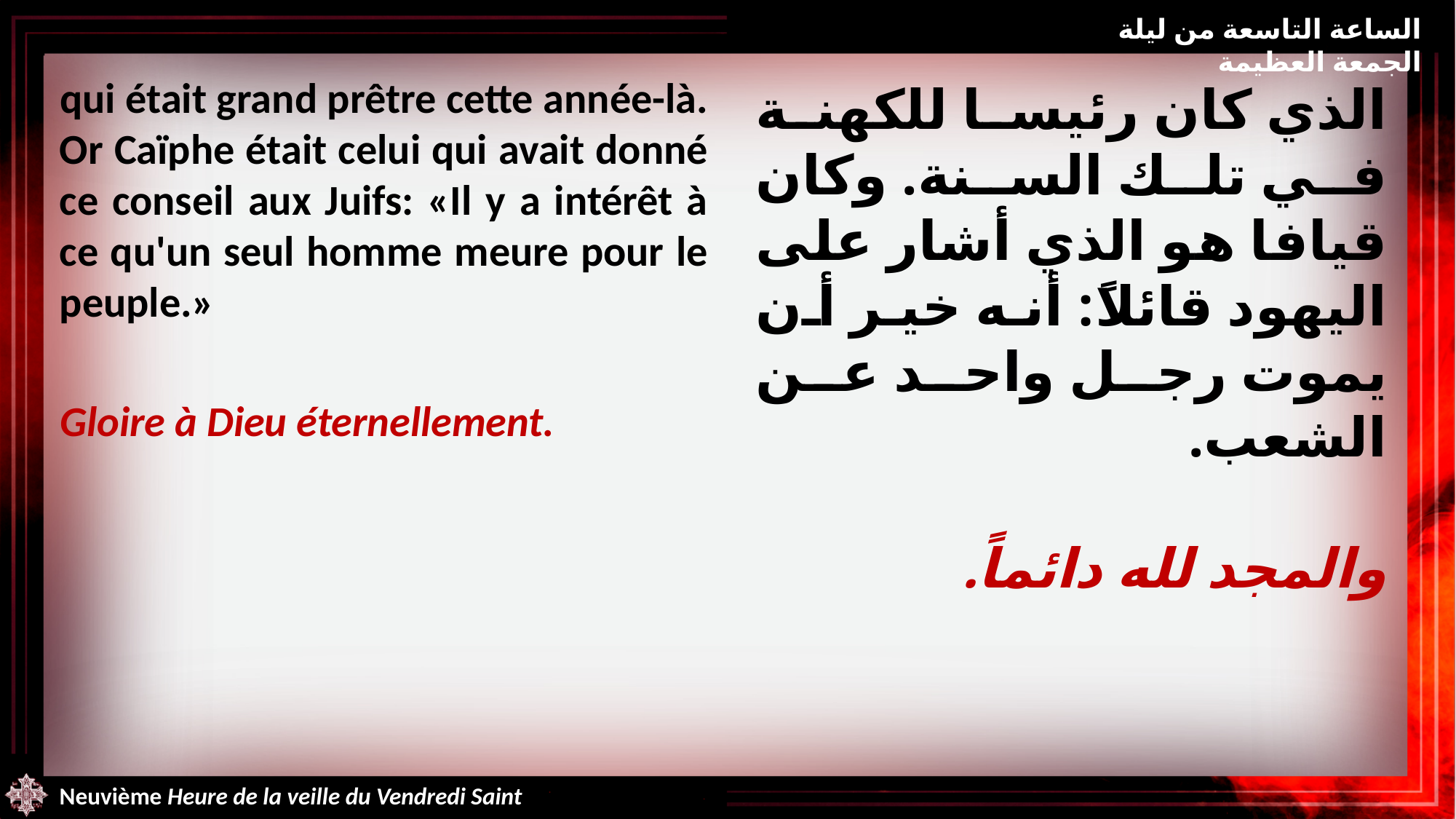

الساعة التاسعة من ليلة الجمعة العظيمة
qui était grand prêtre cette année-là. Or Caïphe était celui qui avait donné ce conseil aux Juifs: «Il y a intérêt à ce qu'un seul homme meure pour le peuple.»

Gloire à Dieu éternellement.
الذي كان رئيسا للكهنة في تلك السنة. وكان قيافا هو الذي أشار على اليهود قائلاً: أنه خير أن يموت رجل واحد عن الشعب.

والمجد لله دائماً.
Neuvième Heure de la veille du Vendredi Saint